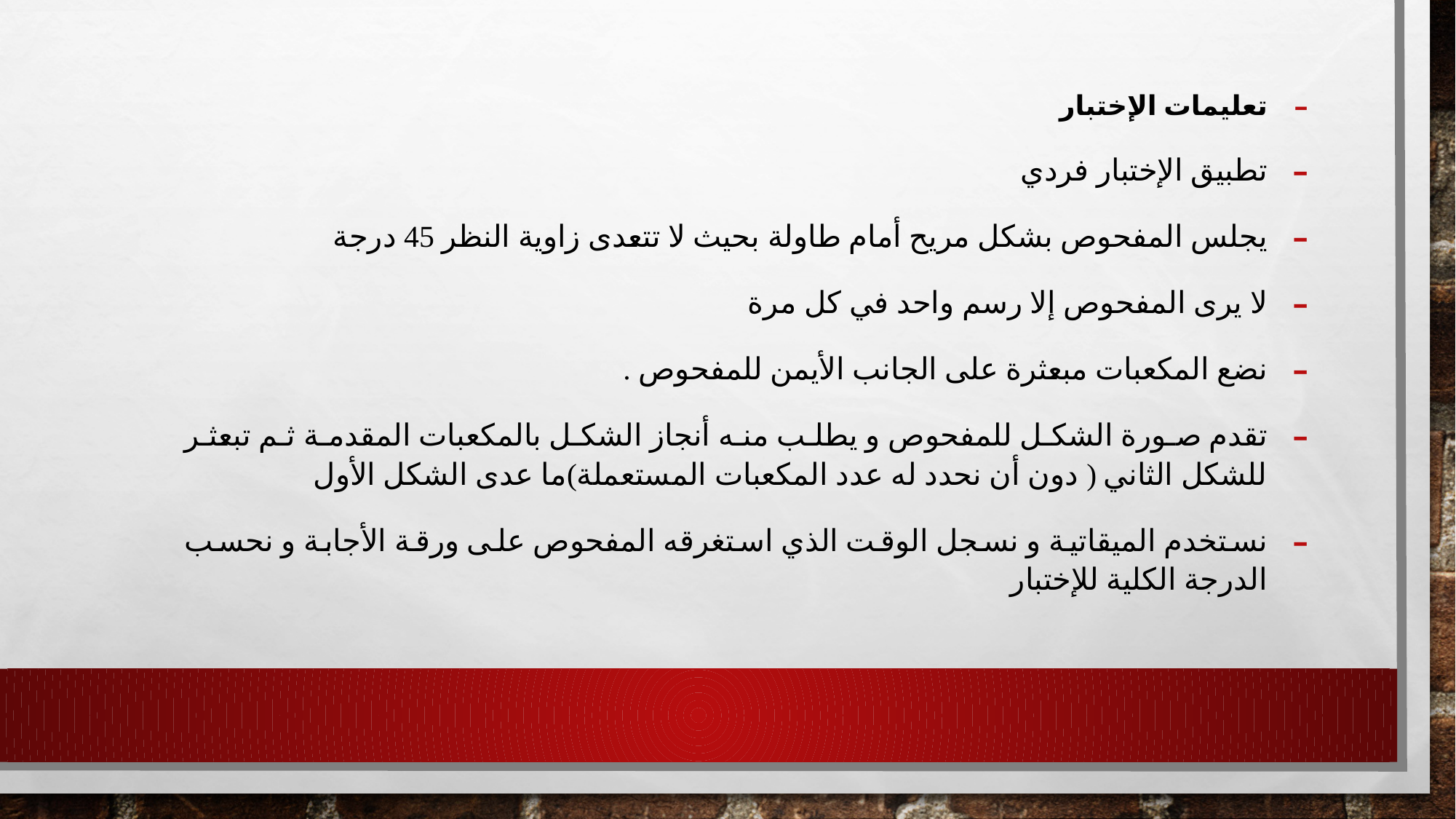

تعليمات الإختبار
تطبيق الإختبار فردي
يجلس المفحوص بشكل مريح أمام طاولة بحيث لا تتعدى زاوية النظر 45 درجة
لا يرى المفحوص إلا رسم واحد في كل مرة
نضع المكعبات مبعثرة على الجانب الأيمن للمفحوص .
تقدم صورة الشكل للمفحوص و يطلب منه أنجاز الشكل بالمكعبات المقدمة ثم تبعثر للشكل الثاني ( دون أن نحدد له عدد المكعبات المستعملة)ما عدى الشكل الأول
نستخدم الميقاتية و نسجل الوقت الذي استغرقه المفحوص على ورقة الأجابة و نحسب الدرجة الكلية للإختبار